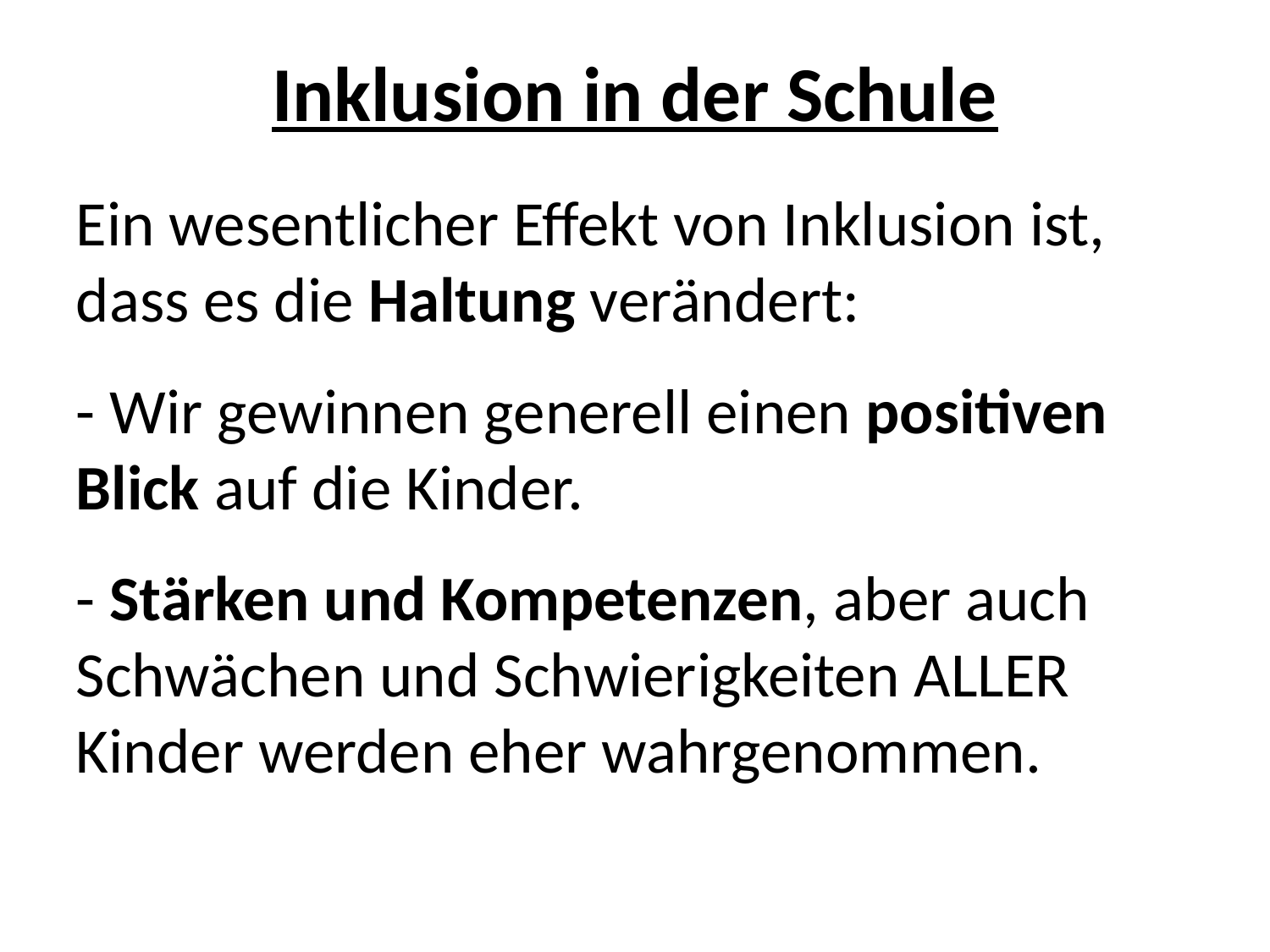

Inklusion in der Schule
Ein wesentlicher Effekt von Inklusion ist, dass es die Haltung verändert:
- Wir gewinnen generell einen positiven    Blick auf die Kinder.
- Stärken und Kompetenzen, aber auch Schwächen und Schwierigkeiten ALLER Kinder werden eher wahrgenommen.